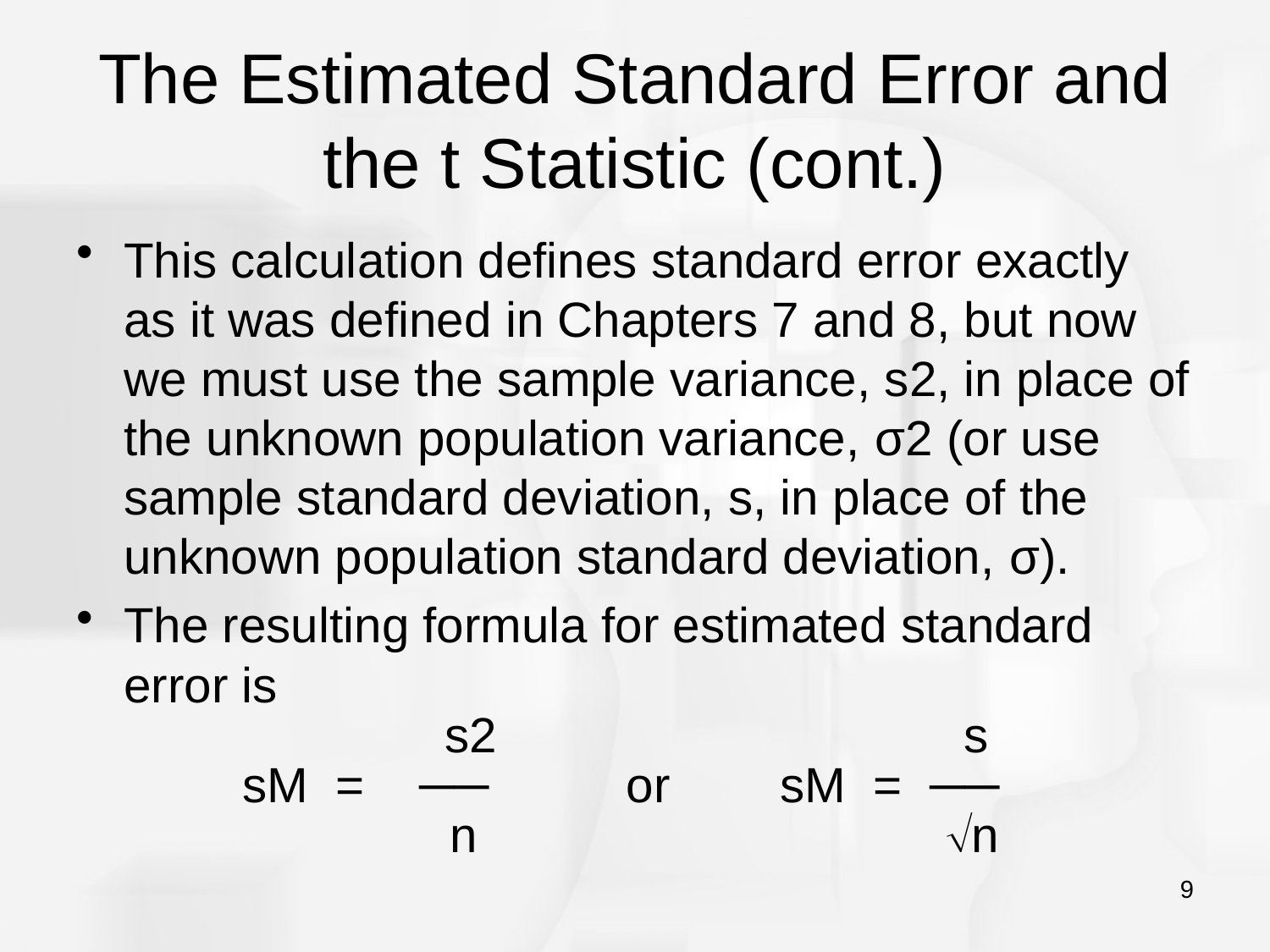

# The Estimated Standard Error and the t Statistic (cont.)
This calculation defines standard error exactly as it was defined in Chapters 7 and 8, but now we must use the sample variance, s2, in place of the unknown population variance, σ2 (or use sample standard deviation, s, in place of the unknown population standard deviation, σ).
The resulting formula for estimated standard error is
            s2                                  s
sM  =    ──          or        sM  =  ──
             n                                  √n
9